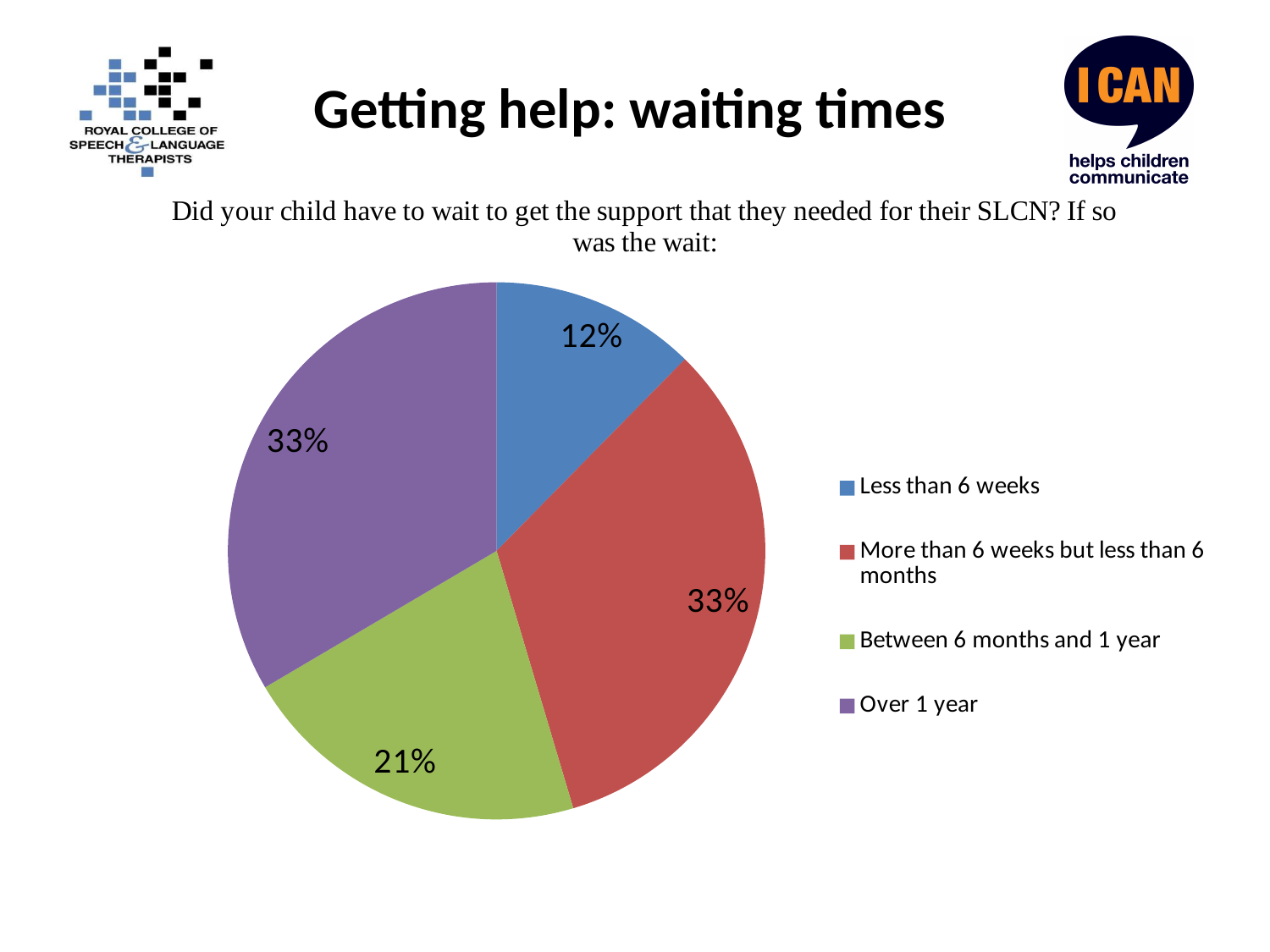

# Getting help: waiting times

### Chart

| Category |  |
|---|---|
| Less than 6 weeks | 55.0 |
| More than 6 weeks but less than 6 months | 147.0 |
| Between 6 months and 1 year | 94.0 |
| Over 1 year | 149.0 |